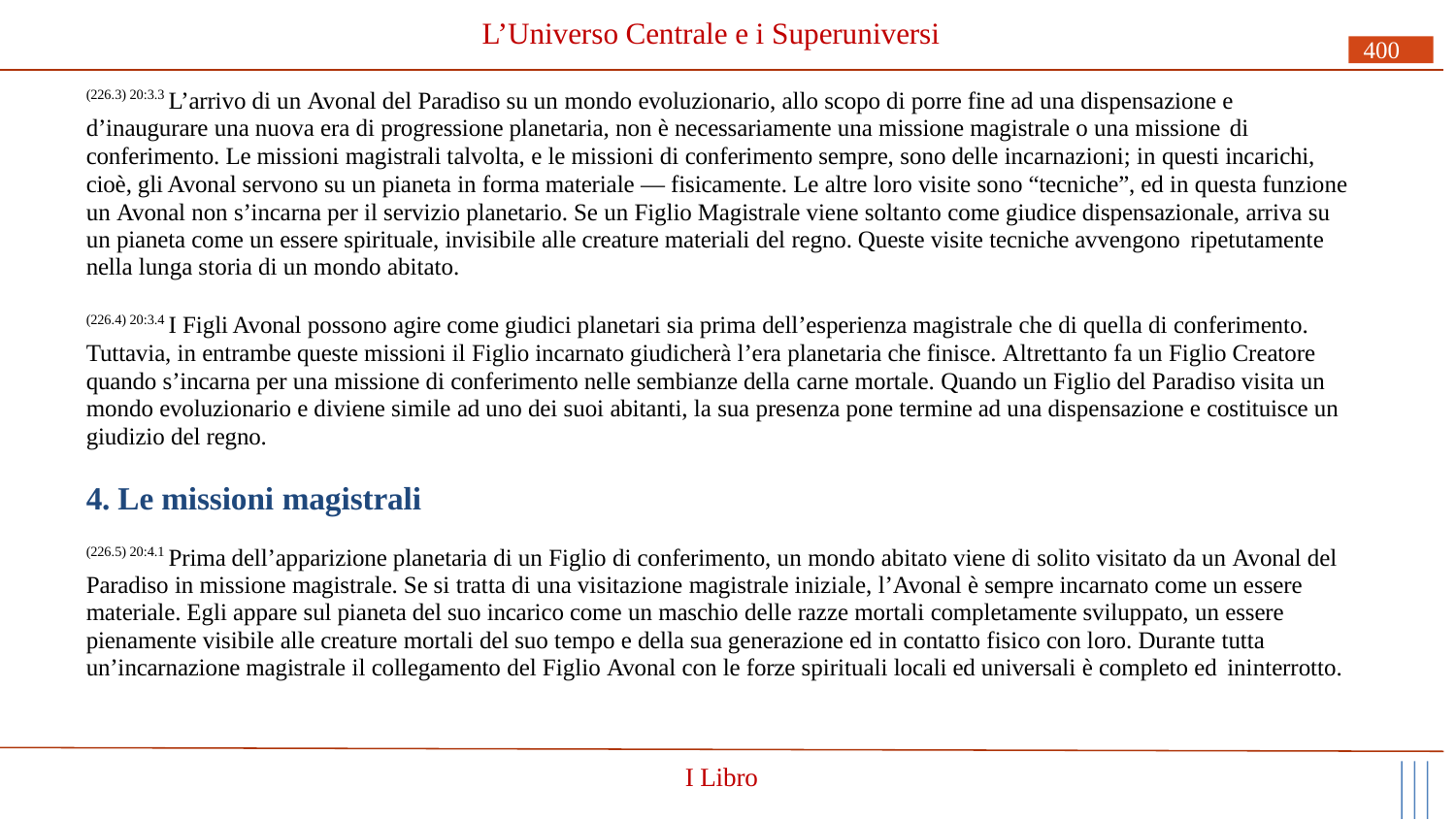

# L’Universo Centrale e i Superuniversi
400

(226.3) 20:3.3 L’arrivo di un Avonal del Paradiso su un mondo evoluzionario, allo scopo di porre fine ad una dispensazione e  d’inaugurare una nuova era di progressione planetaria, non è necessariamente una missione magistrale o una missione di
conferimento. Le missioni magistrali talvolta, e le missioni di conferimento sempre, sono delle incarnazioni; in questi incarichi,  cioè, gli Avonal servono su un pianeta in forma materiale — fisicamente. Le altre loro visite sono “tecniche”, ed in questa funzione  un Avonal non s’incarna per il servizio planetario. Se un Figlio Magistrale viene soltanto come giudice dispensazionale, arriva su  un pianeta come un essere spirituale, invisibile alle creature materiali del regno. Queste visite tecniche avvengono ripetutamente
nella lunga storia di un mondo abitato.

(226.4) 20:3.4 I Figli Avonal possono agire come giudici planetari sia prima dell’esperienza magistrale che di quella di conferimento.  Tuttavia, in entrambe queste missioni il Figlio incarnato giudicherà l’era planetaria che finisce. Altrettanto fa un Figlio Creatore  quando s’incarna per una missione di conferimento nelle sembianze della carne mortale. Quando un Figlio del Paradiso visita un  mondo evoluzionario e diviene simile ad uno dei suoi abitanti, la sua presenza pone termine ad una dispensazione e costituisce un  giudizio del regno.

4. Le missioni magistrali
(226.5) 20:4.1 Prima dell’apparizione planetaria di un Figlio di conferimento, un mondo abitato viene di solito visitato da un Avonal del  Paradiso in missione magistrale. Se si tratta di una visitazione magistrale iniziale, l’Avonal è sempre incarnato come un essere  materiale. Egli appare sul pianeta del suo incarico come un maschio delle razze mortali completamente sviluppato, un essere  pienamente visibile alle creature mortali del suo tempo e della sua generazione ed in contatto fisico con loro. Durante tutta  un’incarnazione magistrale il collegamento del Figlio Avonal con le forze spirituali locali ed universali è completo ed ininterrotto.

I Libro